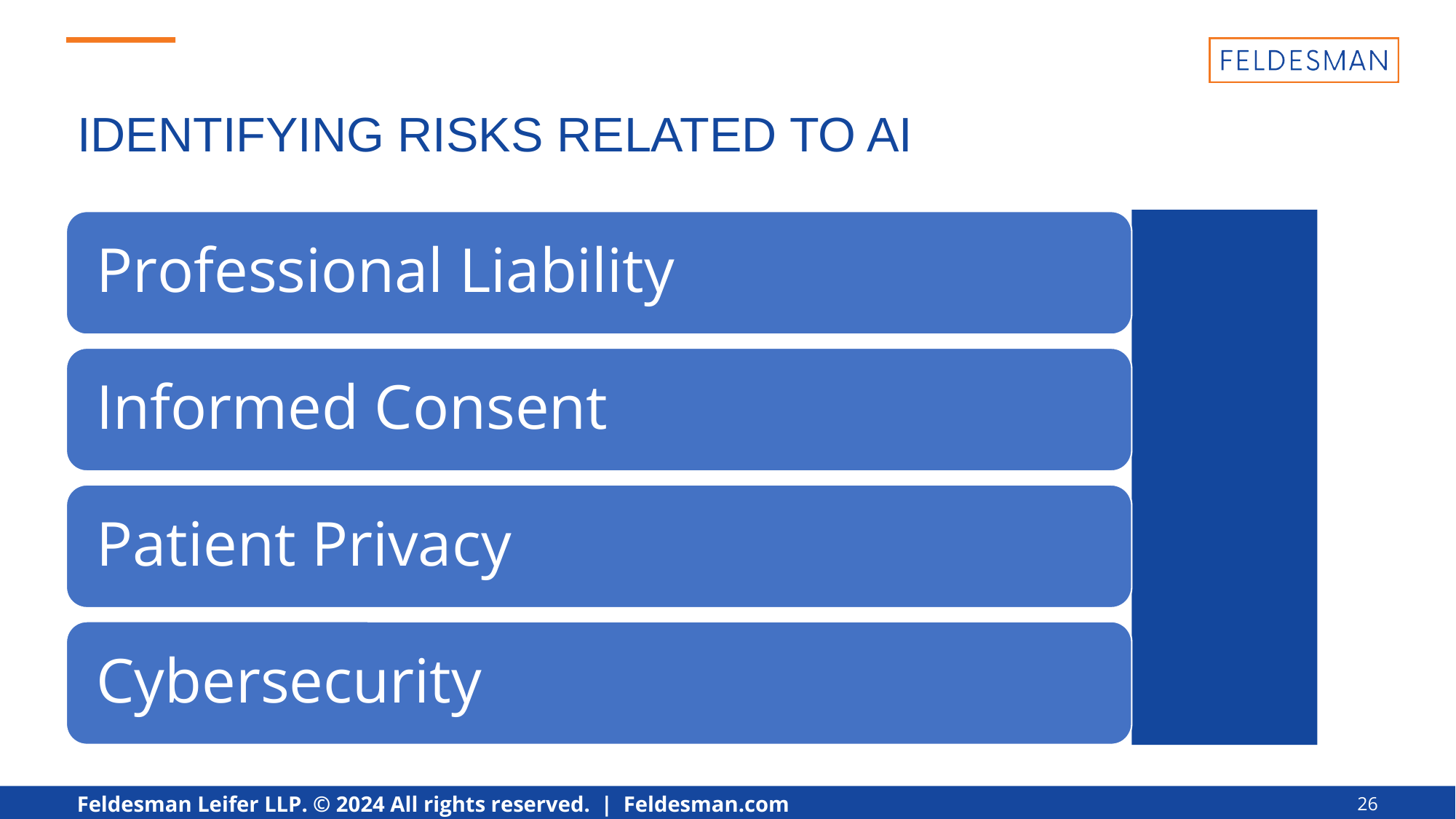

IDENTIFYING RISKS RELATED TO AI
Professional Liability
Informed Consent
Patient Privacy
Cybersecurity
26